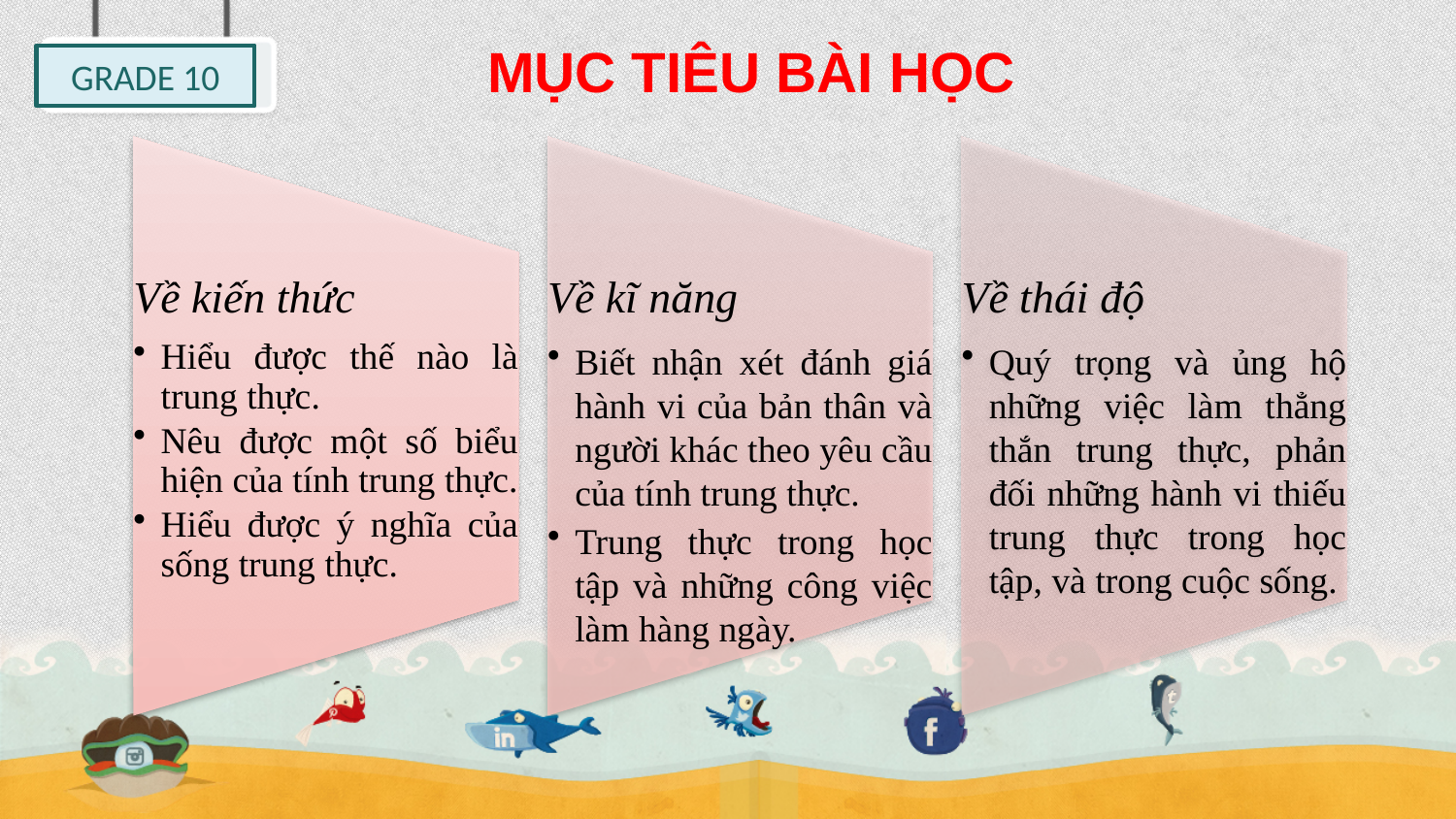

MỤC TIÊU BÀI HỌC
Về kiến thức
Hiểu được thế nào là trung thực.
Nêu được một số biểu hiện của tính trung thực.
Hiểu được ý nghĩa của sống trung thực.
Về kĩ năng
Biết nhận xét đánh giá hành vi của bản thân và người khác theo yêu cầu của tính trung thực.
Trung thực trong học tập và những công việc làm hàng ngày.
Về thái độ
Quý trọng và ủng hộ những việc làm thẳng thắn trung thực, phản đối những hành vi thiếu trung thực trong học tập, và trong cuộc sống.